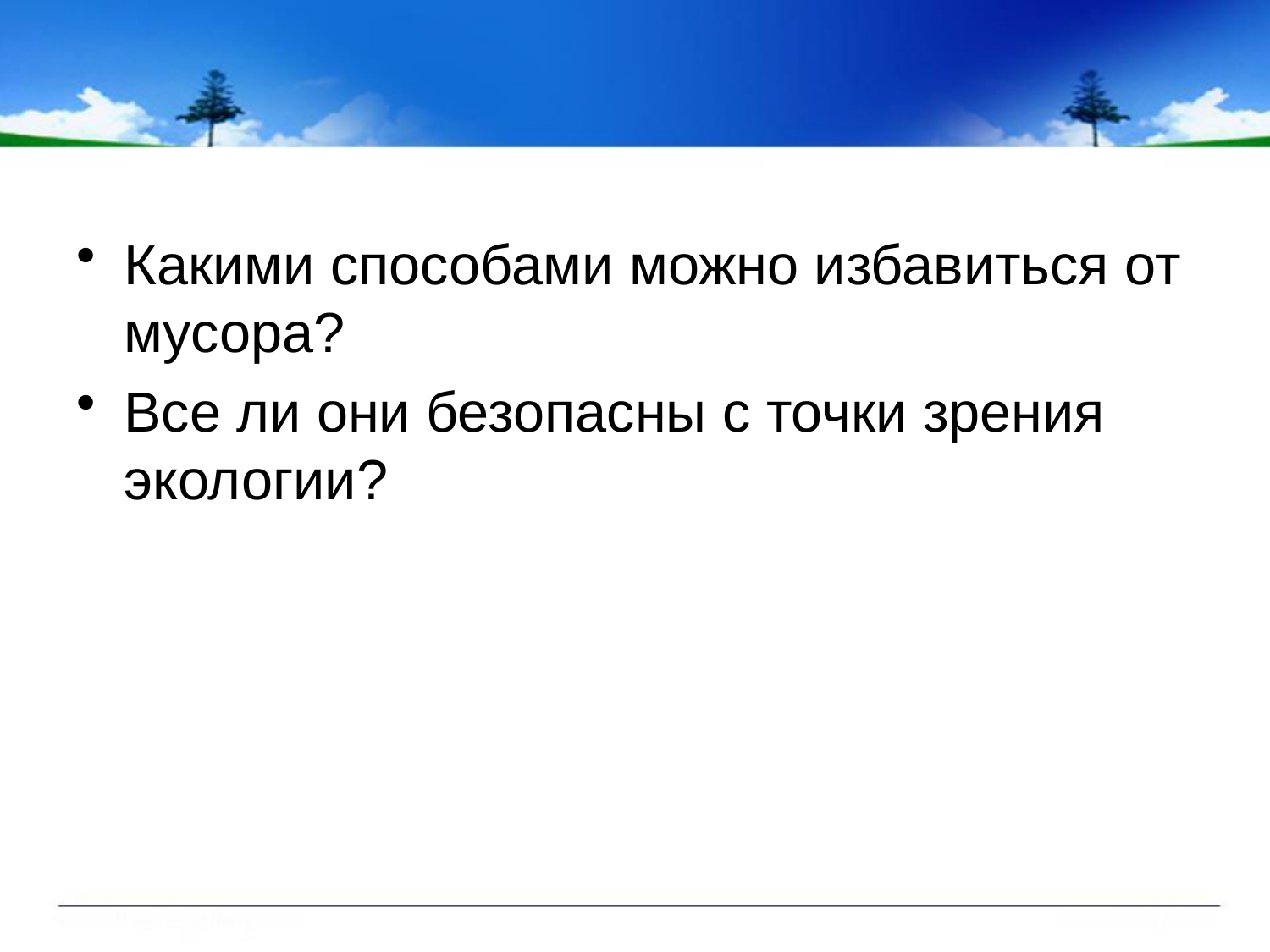

#
Какими способами можно избавиться от мусора?
Все ли они безопасны с точки зрения экологии?